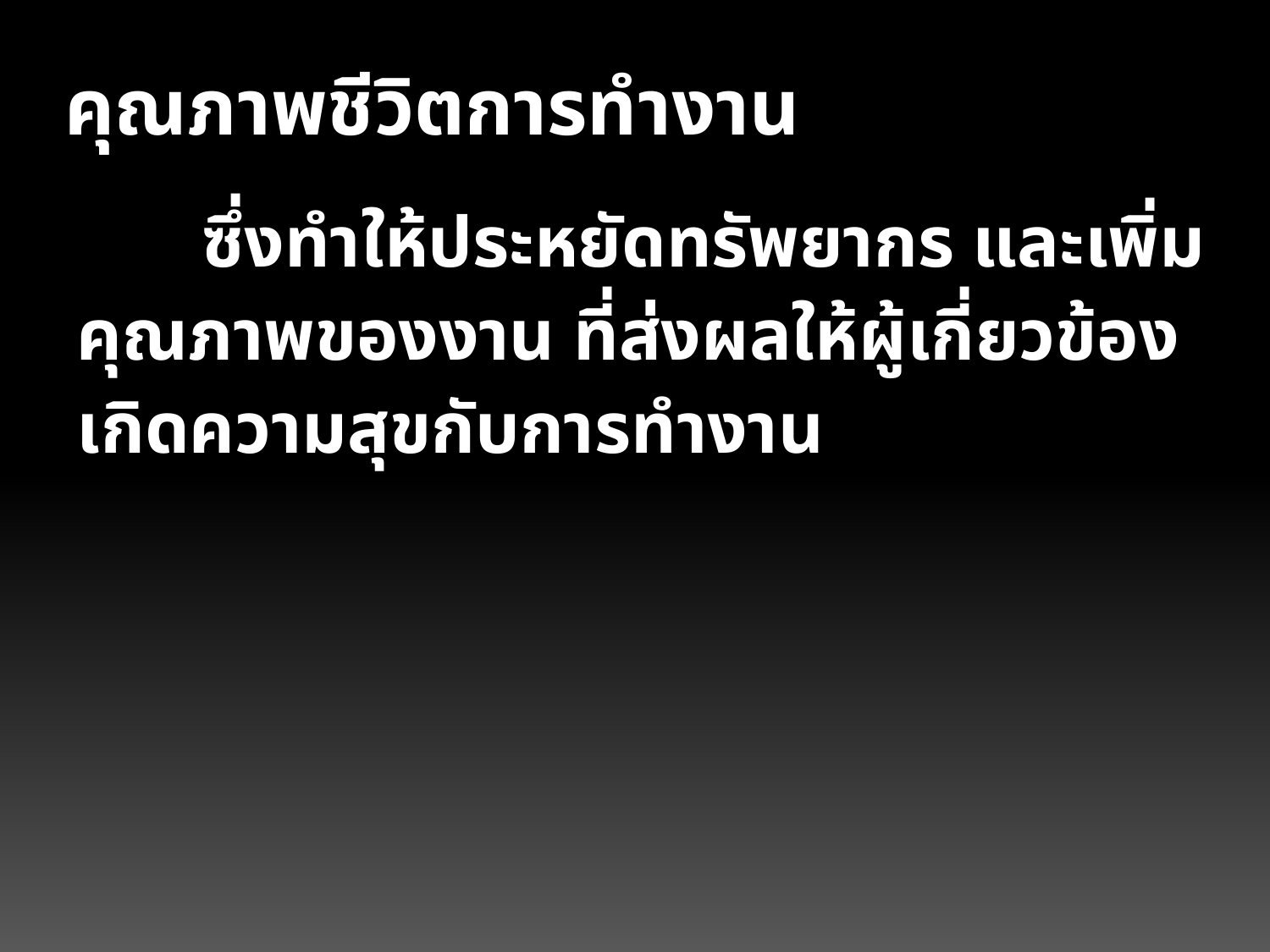

คุณภาพชีวิตการทำงาน
ซึ่งทำให้ประหยัดทรัพยากร และเพิ่มคุณภาพของงาน ที่ส่งผลให้ผู้เกี่ยวข้องเกิดความสุขกับการทำงาน